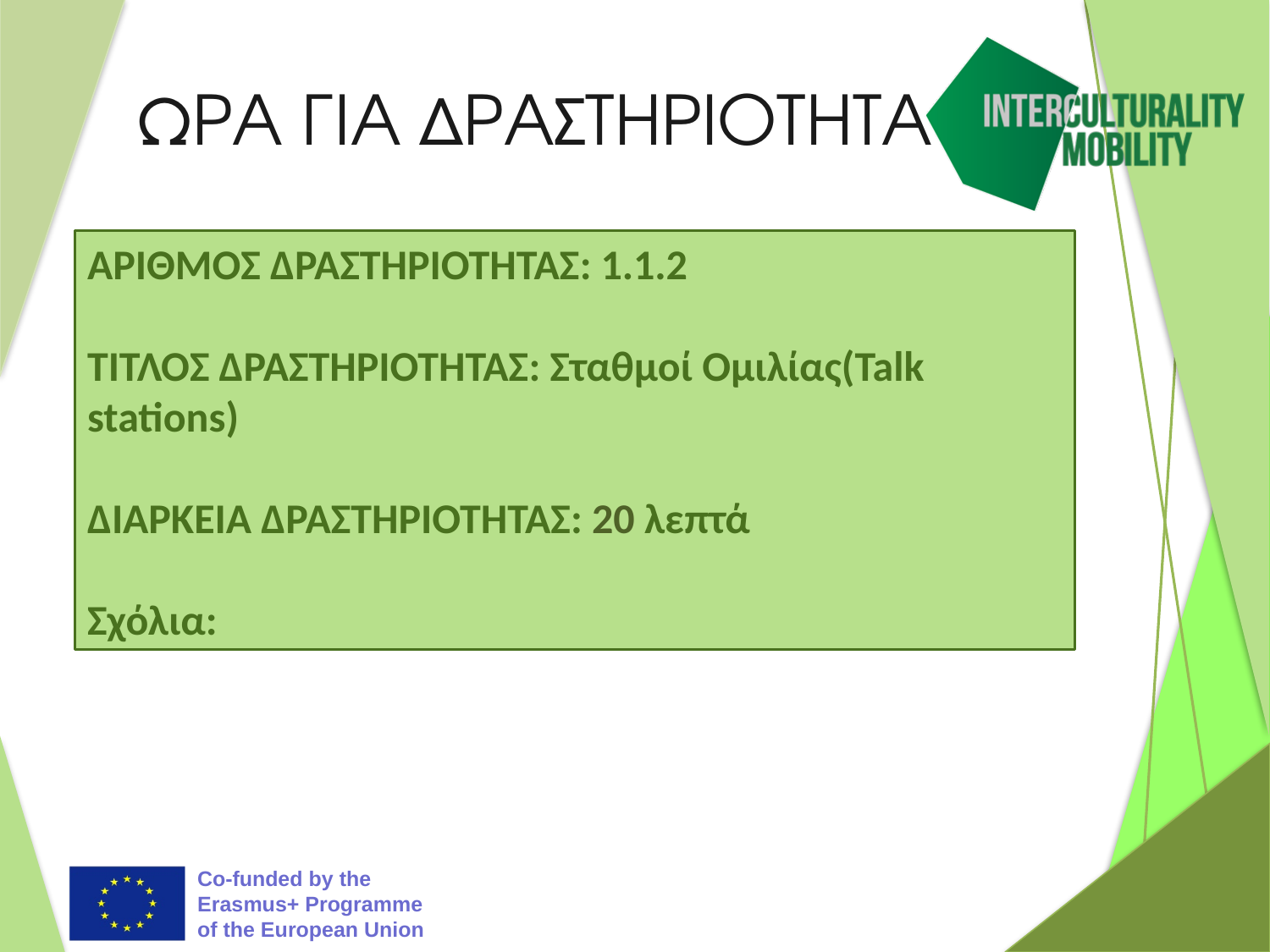

# ΩΡΑ ΓΙΑ ΔΡΑΣΤΗΡΙΟΤΗΤΑ
ΑΡΙΘΜΟΣ ΔΡΑΣΤΗΡΙΟΤΗΤΑΣ: 1.1.2

ΤΙΤΛΟΣ ΔΡΑΣΤΗΡΙΟΤΗΤΑΣ: Σταθμοί Ομιλίας(Talk stations)

ΔΙΑΡΚΕΙΑ ΔΡΑΣΤΗΡΙΟΤΗΤΑΣ: 20 λεπτά

Σχόλια: